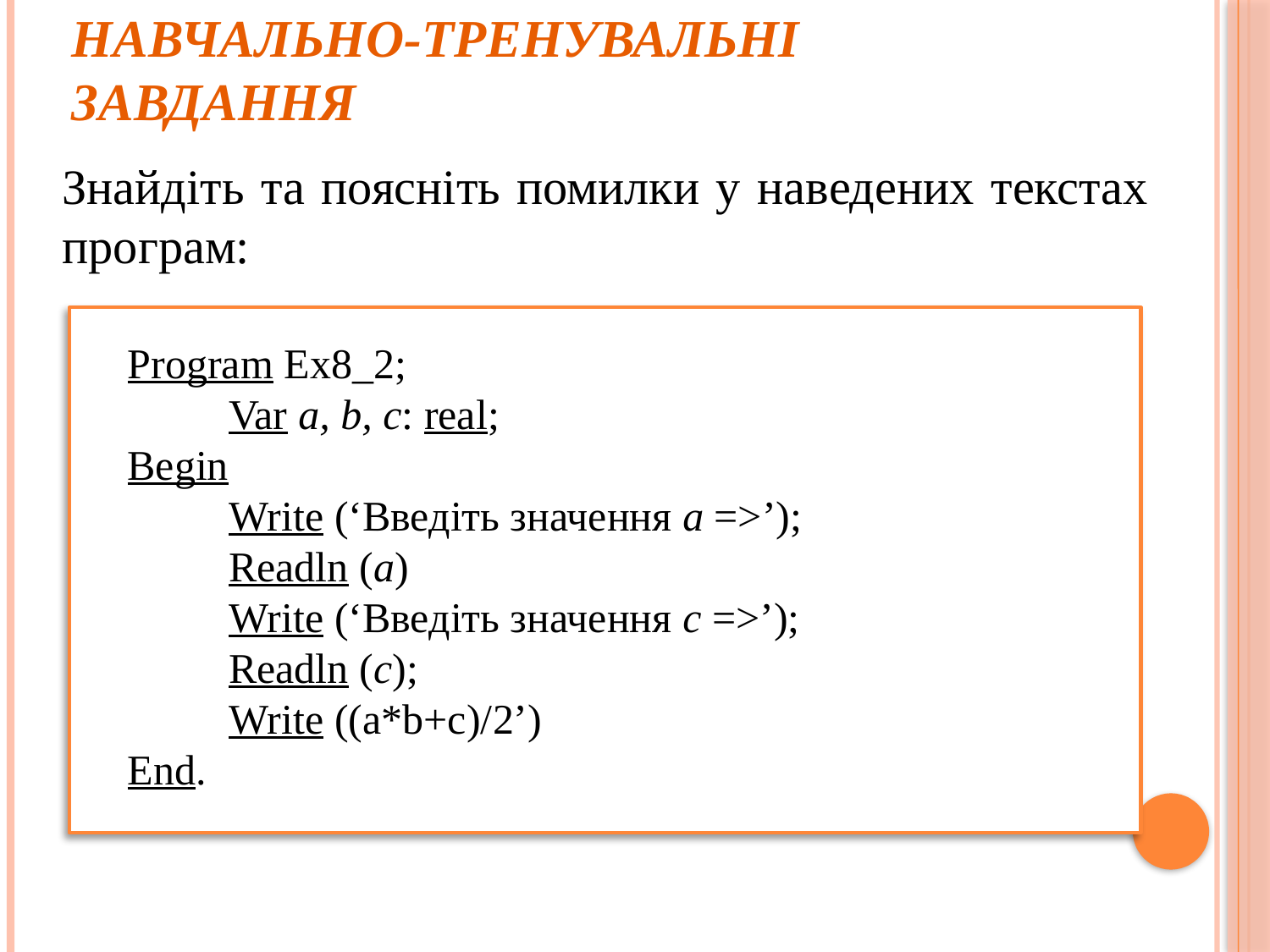

# Навчально-тренувальні завдання
Знайдіть та поясніть помилки у наведених текстах програм:

Program Ex8_2;
	Var а, b, с: real;
Begin
	Write (‘Введіть значення а =>’);
	Readln (а)
	Write (‘Введіть значення с =>’);
	Readln (с);
	Write ((а*b+с)/2’)
End.